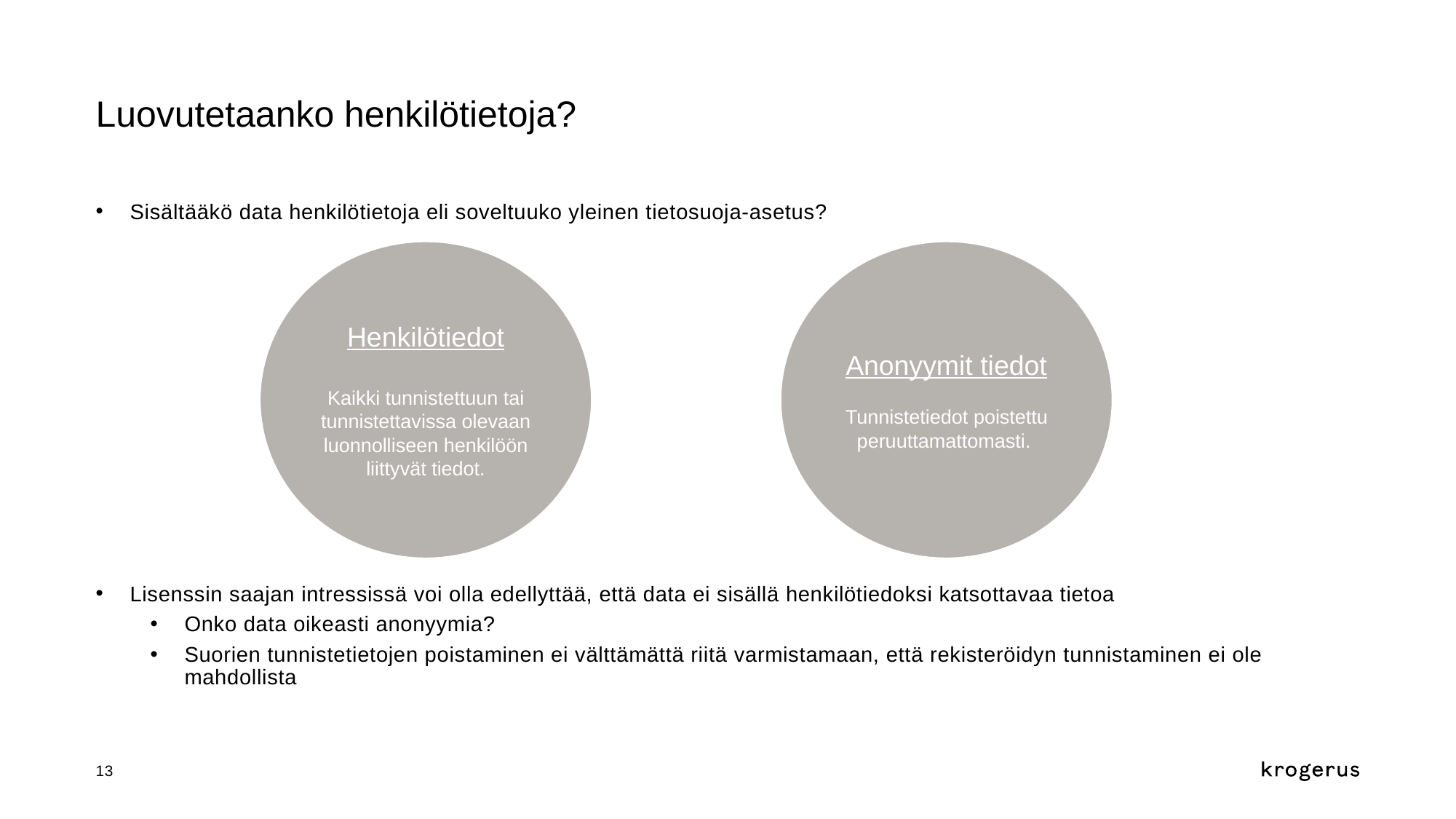

# Luovutetaanko henkilötietoja?
Sisältääkö data henkilötietoja eli soveltuuko yleinen tietosuoja-asetus?

Lisenssin saajan intressissä voi olla edellyttää, että data ei sisällä henkilötiedoksi katsottavaa tietoa
Onko data oikeasti anonyymia?
Suorien tunnistetietojen poistaminen ei välttämättä riitä varmistamaan, että rekisteröidyn tunnistaminen ei ole mahdollista
Henkilötiedot

Kaikki tunnistettuun tai tunnistettavissa olevaan luonnolliseen henkilöön liittyvät tiedot.
Anonyymit tiedot

Tunnistetiedot poistettu peruuttamattomasti.
13